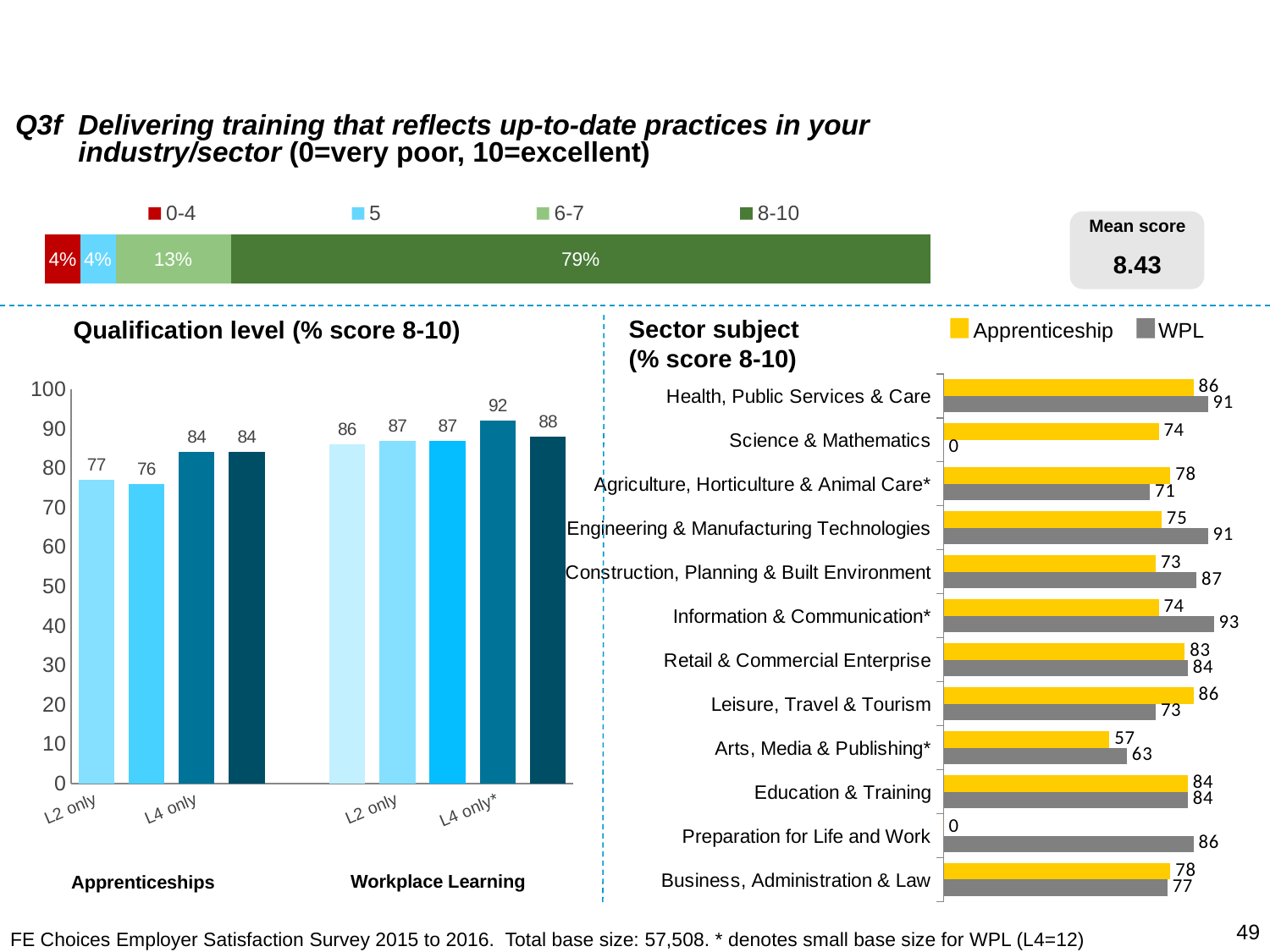

Q3f	Delivering training that reflects up-to-date practices in your industry/sector (0=very poor, 10=excellent)

### Chart

| Category | 0-4 | 5 | 6-7 | 8-10 |
|---|---|---|---|---|
| Q3a Help settling in | 0.04 | 0.04 | 0.13 | 0.79 |
| Mean score |
| --- |
| 8.43 |

### Chart

| Category |   % very good |
|---|---|
| L2 only | 77.0 |
| L3 only | 76.0 |
| L4 only | 84.0 |
| More than 1 level | 84.0 |
|  | None |
| L1 only | 86.0 |
| L2 only | 87.0 |
| L3 only | 87.0 |
| L4 only* | 92.0 |
| More than 1 level | 88.0 |
Sector subject
(% score 8-10)
Qualification level (% score 8-10)
Apprenticeship
WPL

### Chart

| Category | % Very good | % Benchmark |
|---|---|---|
| Health, Public Services & Care | 86.0 | 91.0 |
| Science & Mathematics | 74.0 | 0.0 |
| Agriculture, Horticulture & Animal Care* | 78.0 | 71.0 |
| Engineering & Manufacturing Technologies | 75.0 | 91.0 |
| Construction, Planning & Built Environment | 73.0 | 87.0 |
| Information & Communication* | 74.0 | 93.0 |
| Retail & Commercial Enterprise | 83.0 | 84.0 |
| Leisure, Travel & Tourism | 86.0 | 73.0 |
| Arts, Media & Publishing* | 57.0 | 63.0 |
| Education & Training | 84.0 | 84.0 |
| Preparation for Life and Work | 0.0 | 86.0 |
| Business, Administration & Law | 78.0 | 77.0 |
Workplace Learning
Apprenticeships
49
FE Choices Employer Satisfaction Survey 2015 to 2016.  Total base size: 57,508. * denotes small base size for WPL (L4=12)